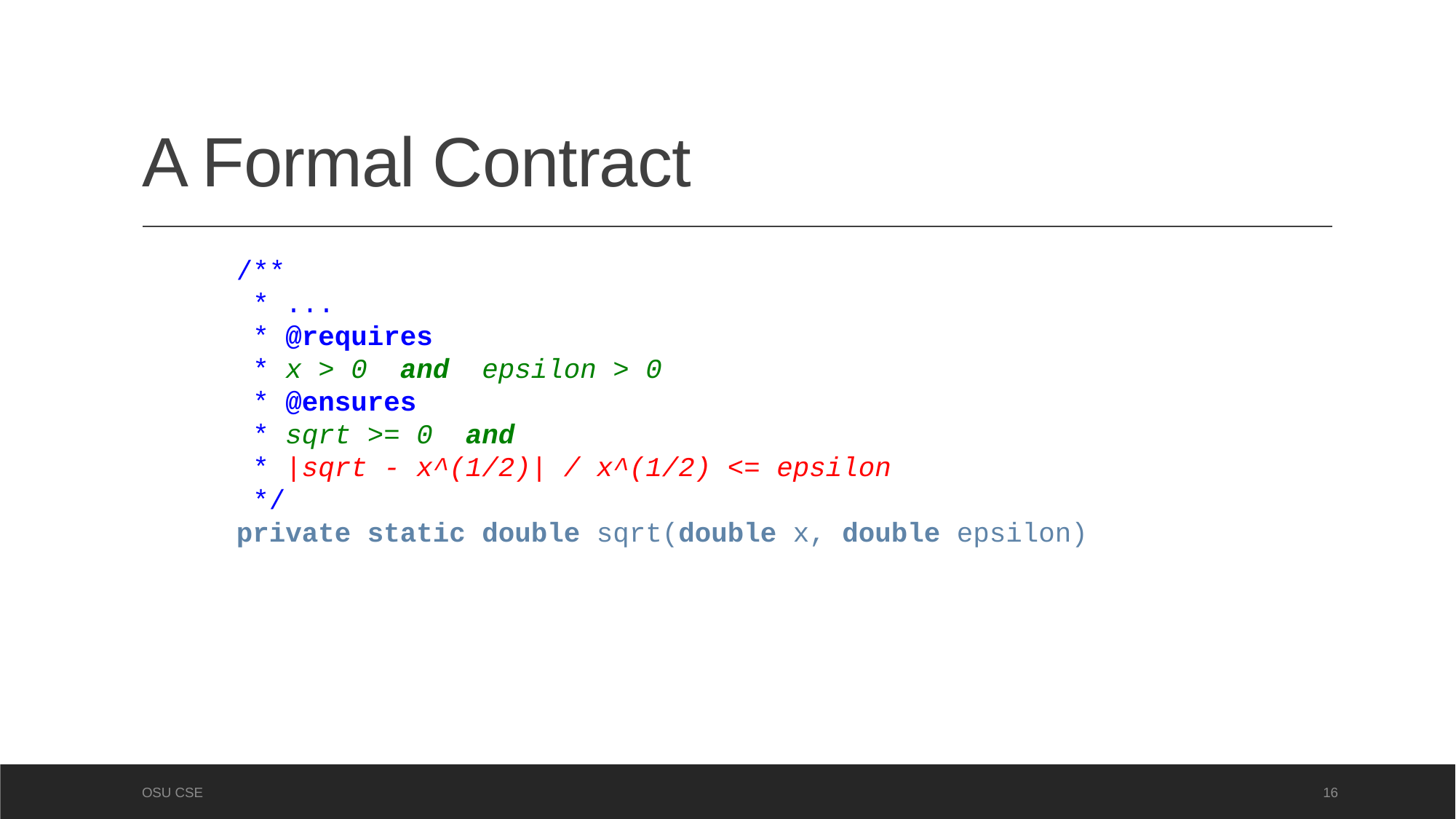

# A Formal Contract
/**
 * ...
 * @requires
 * x > 0  and  epsilon > 0
 * @ensures
 * sqrt >= 0  and
 * |sqrt - x^(1/2)| / x^(1/2) <= epsilon
 */
private static double sqrt(double x, double epsilon)
OSU CSE
16